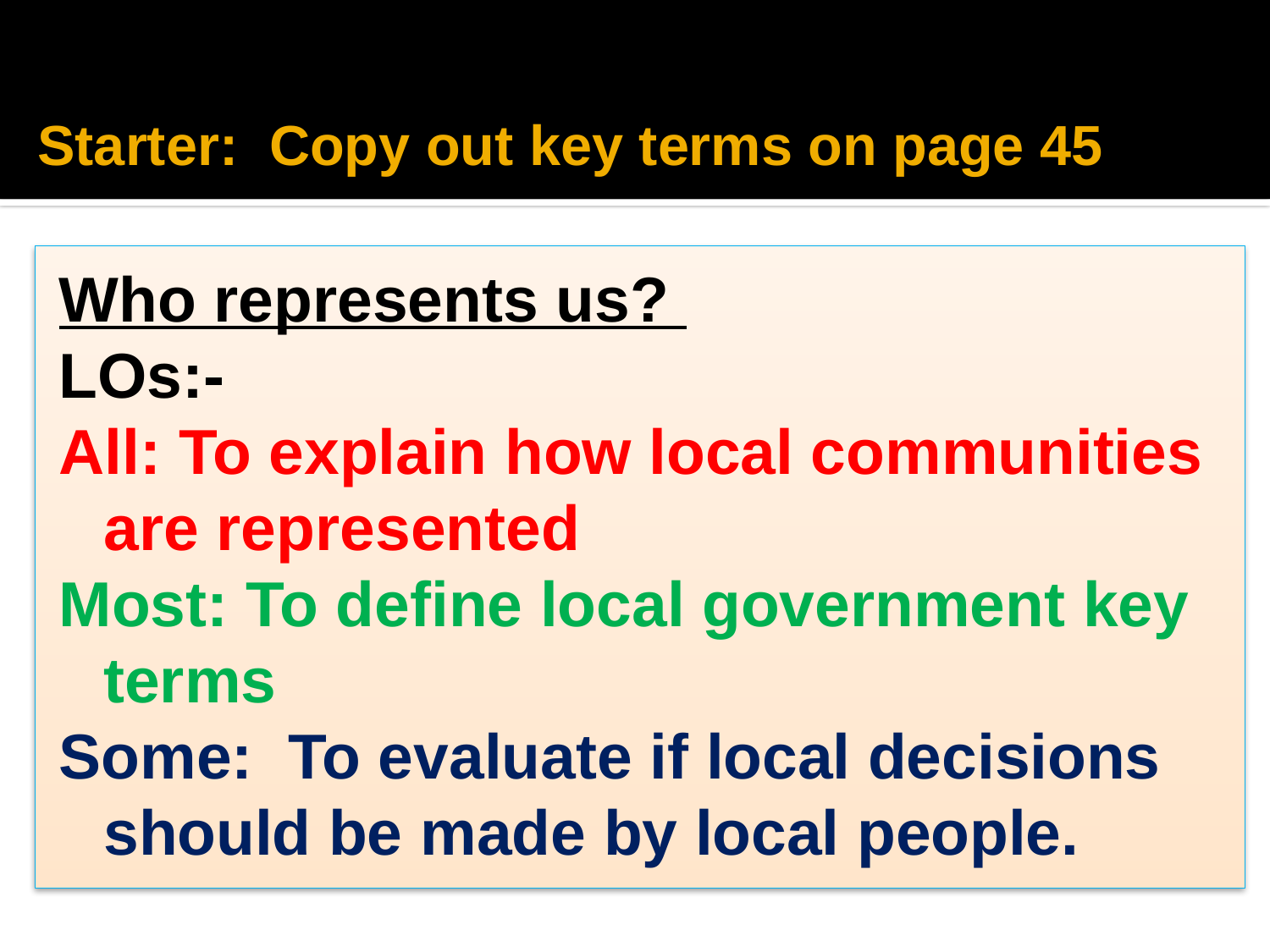

# Starter:  Copy out key terms on page 45
Who represents us?
LOs:-
All: To explain how local communities are represented
Most: To define local government key terms
Some:  To evaluate if local decisions should be made by local people.